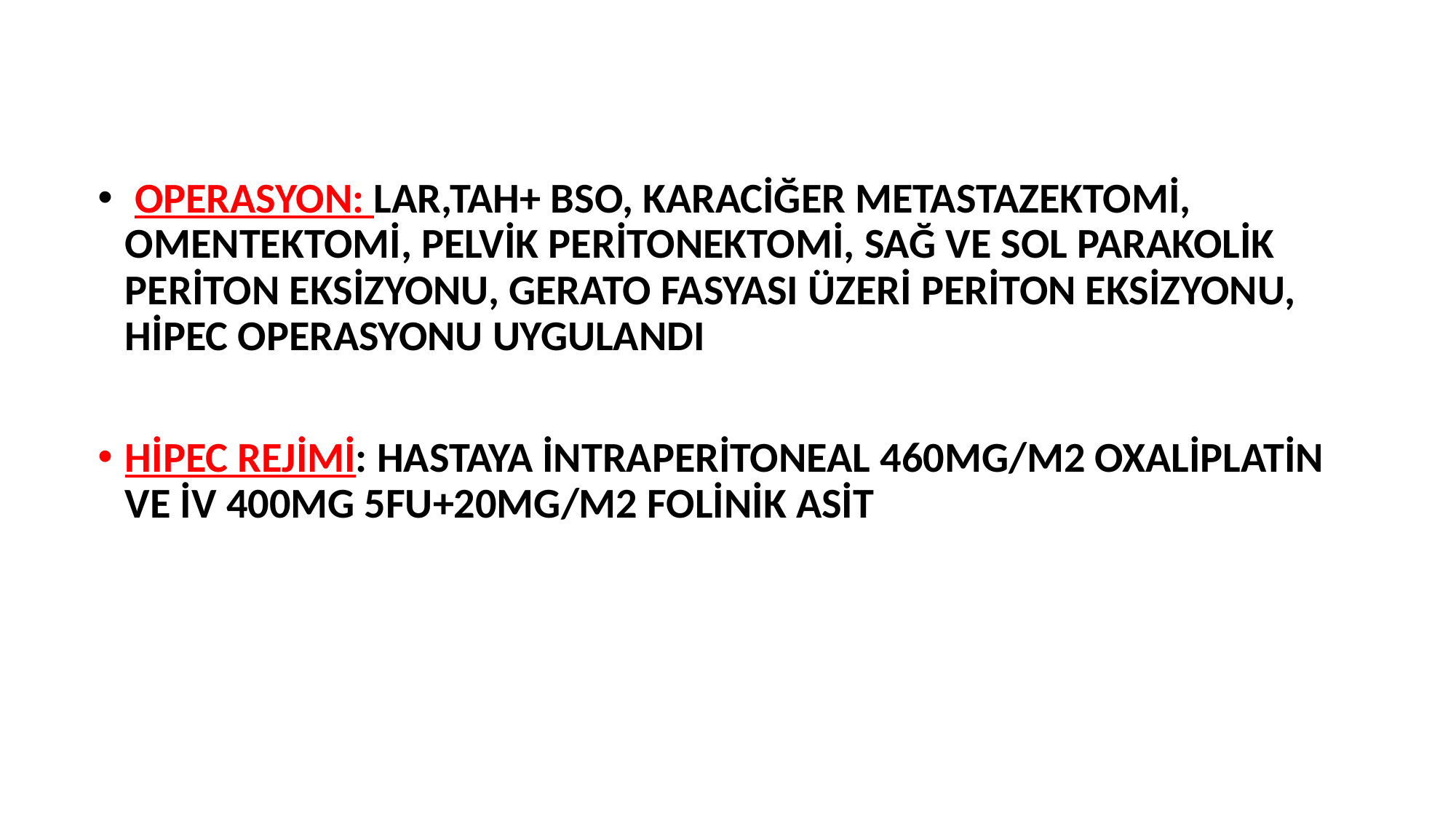

OPERASYON: LAR,TAH+ BSO, KARACİĞER METASTAZEKTOMİ, OMENTEKTOMİ, PELVİK PERİTONEKTOMİ, SAĞ VE SOL PARAKOLİK PERİTON EKSİZYONU, GERATO FASYASI ÜZERİ PERİTON EKSİZYONU, HİPEC OPERASYONU UYGULANDI

HİPEC REJİMİ: HASTAYA İNTRAPERİTONEAL 460MG/M2 OXALİPLATİN VE İV 400MG 5FU+20MG/M2 FOLİNİK ASİT